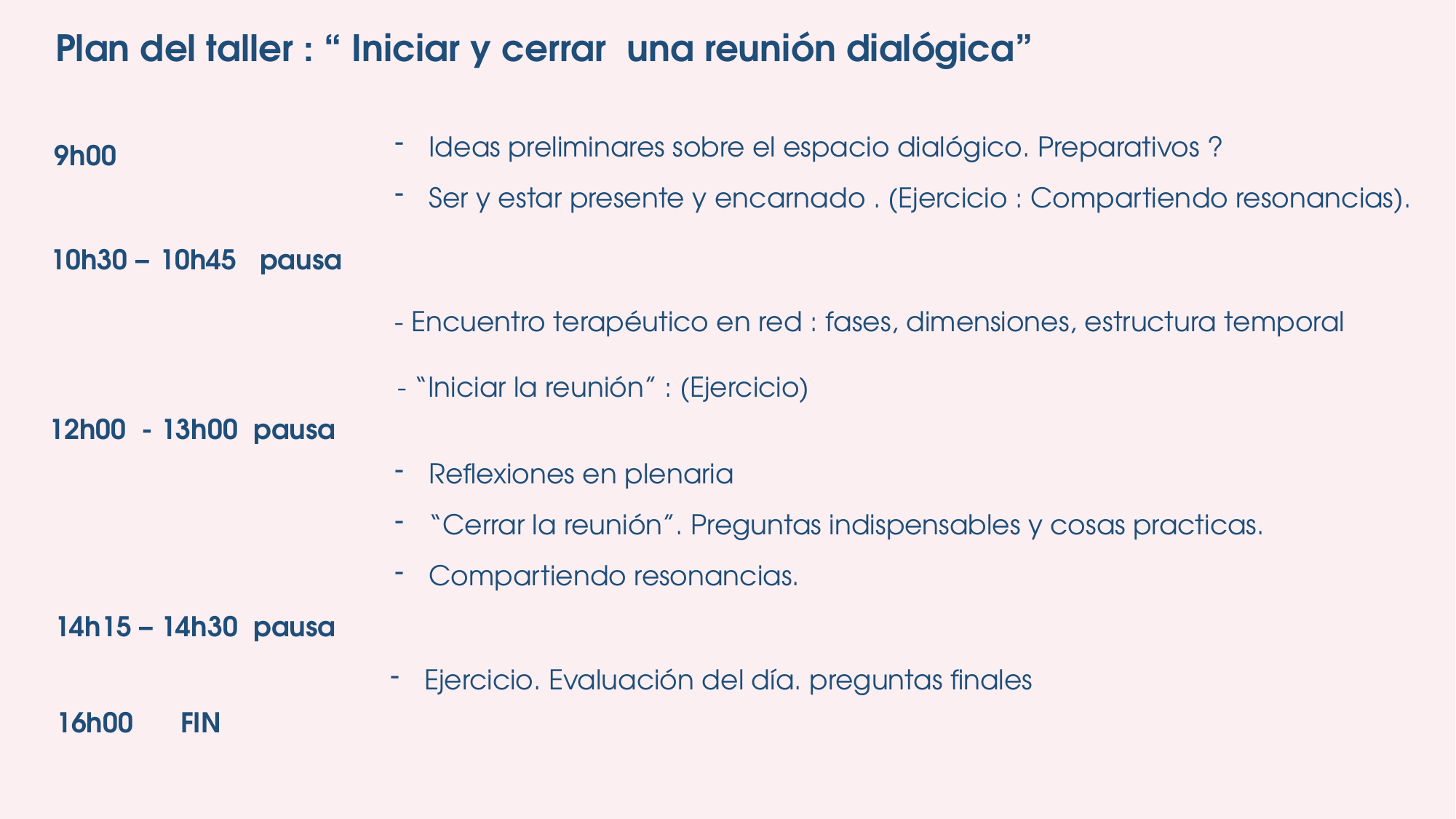

Plan del taller : “ Iniciar y cerrar  una reunión dialógica”
Ideas preliminares sobre el espacio dialógico. Preparativos ?
Ser y estar presente y encarnado . (Ejercicio : Compartiendo resonancias).
9h00
10h30 –	10h45   pausa
- Encuentro terapéutico en red : fases, dimensiones, estructura temporal
 - “Iniciar la reunión” : (Ejercicio)
12h00  - 13h00  pausa
Reflexiones en plenaria
“Cerrar la reunión”. Preguntas indispensables y cosas practicas.
Compartiendo resonancias.

14h15 – 14h30  pausa
Ejercicio. Evaluación del día. preguntas finales
16h00	  FIN